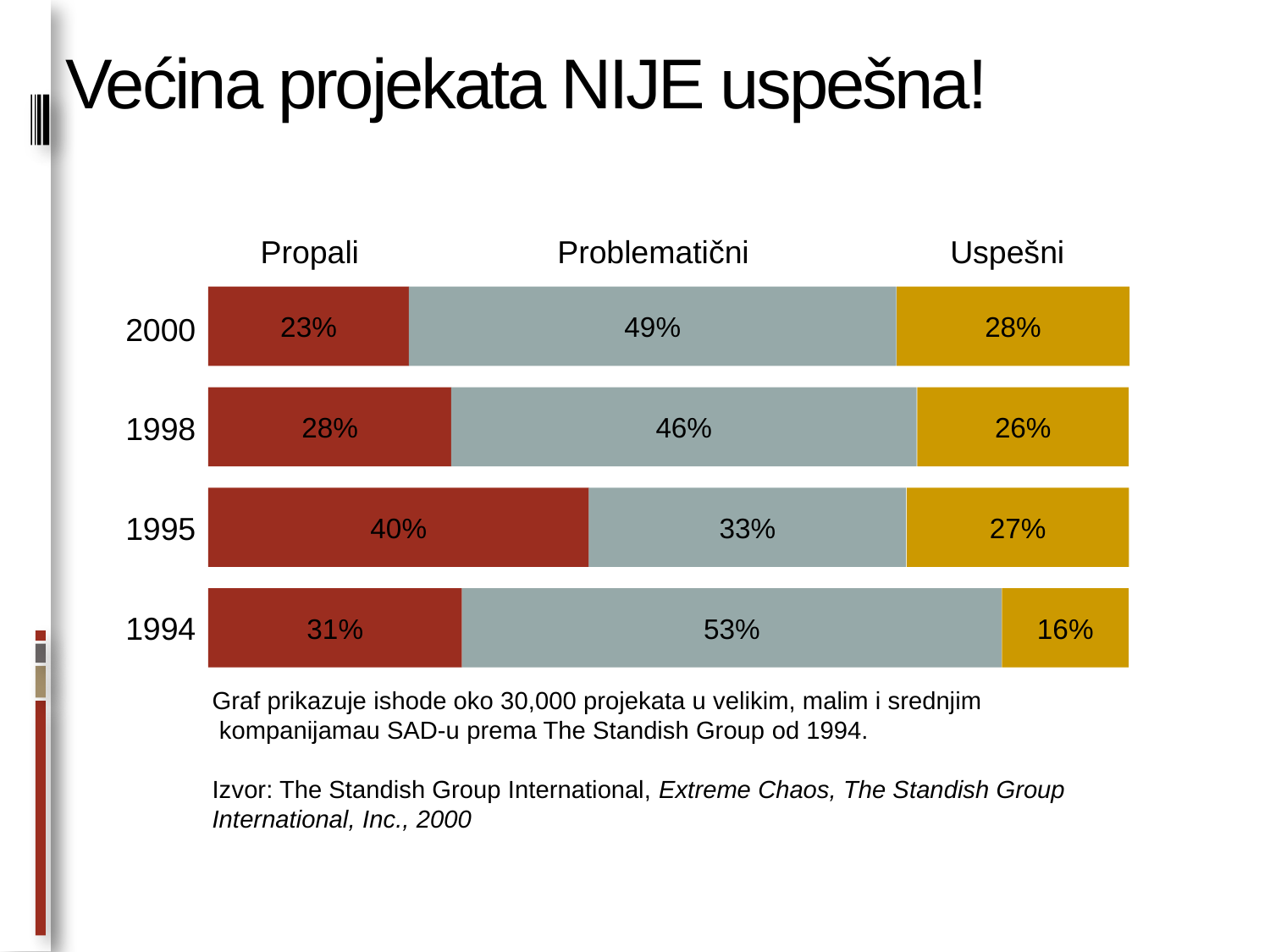

# Većina projekata NIJE uspešna!
Propali
Problematični
Uspešni
23%
49%
28%
2000
28%
46%
26%
1998
40%
33%
27%
1995
31%
53%
16%
1994
Graf prikazuje ishode oko 30,000 projekata u velikim, malim i srednjim
 kompanijamau SAD-u prema The Standish Group od 1994.

Izvor: The Standish Group International, Extreme Chaos, The Standish Group
International, Inc., 2000